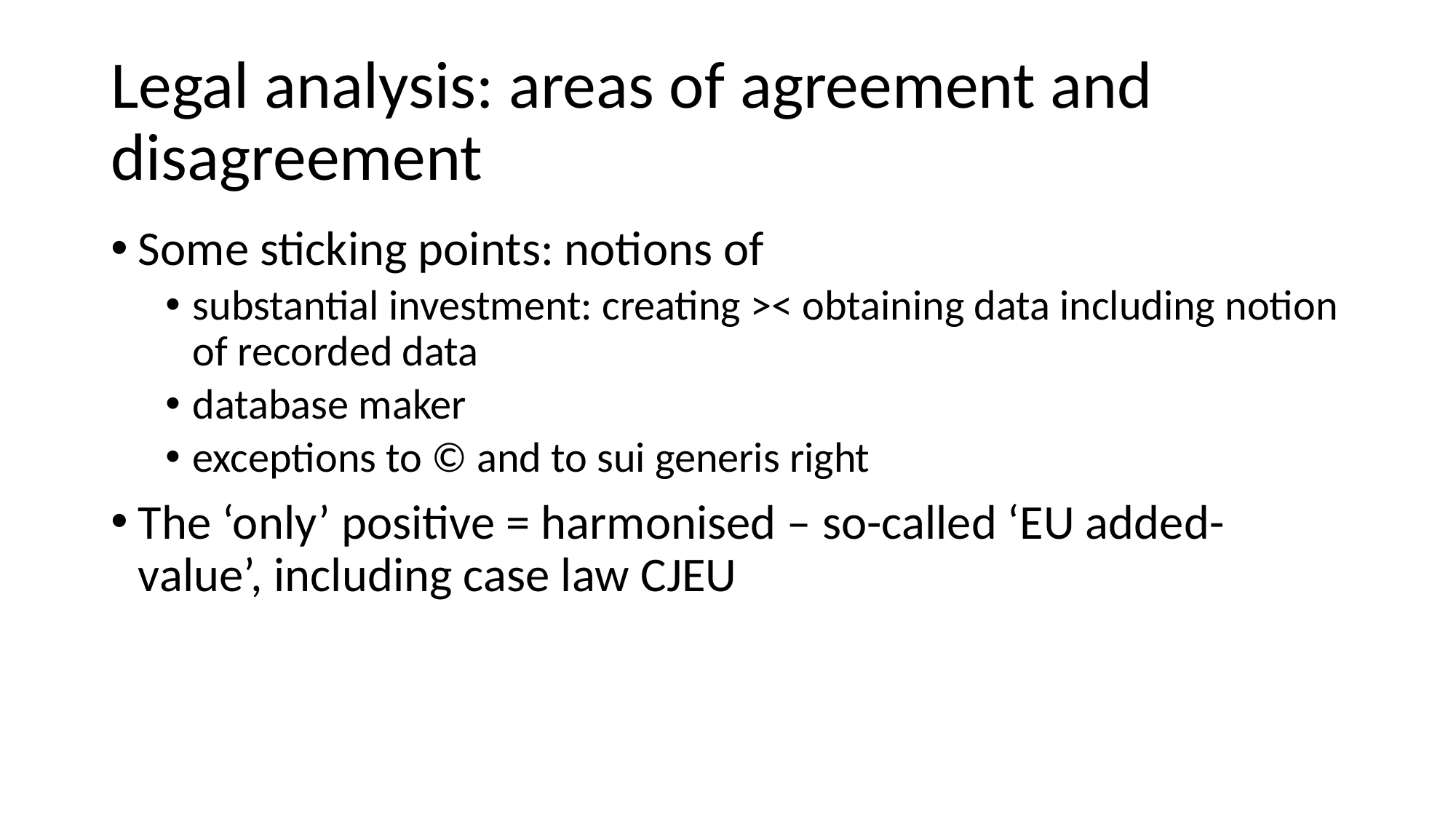

# Legal analysis: areas of agreement and disagreement
Some sticking points: notions of
substantial investment: creating >< obtaining data including notion of recorded data
database maker
exceptions to © and to sui generis right
The ‘only’ positive = harmonised – so-called ‘EU added-value’, including case law CJEU